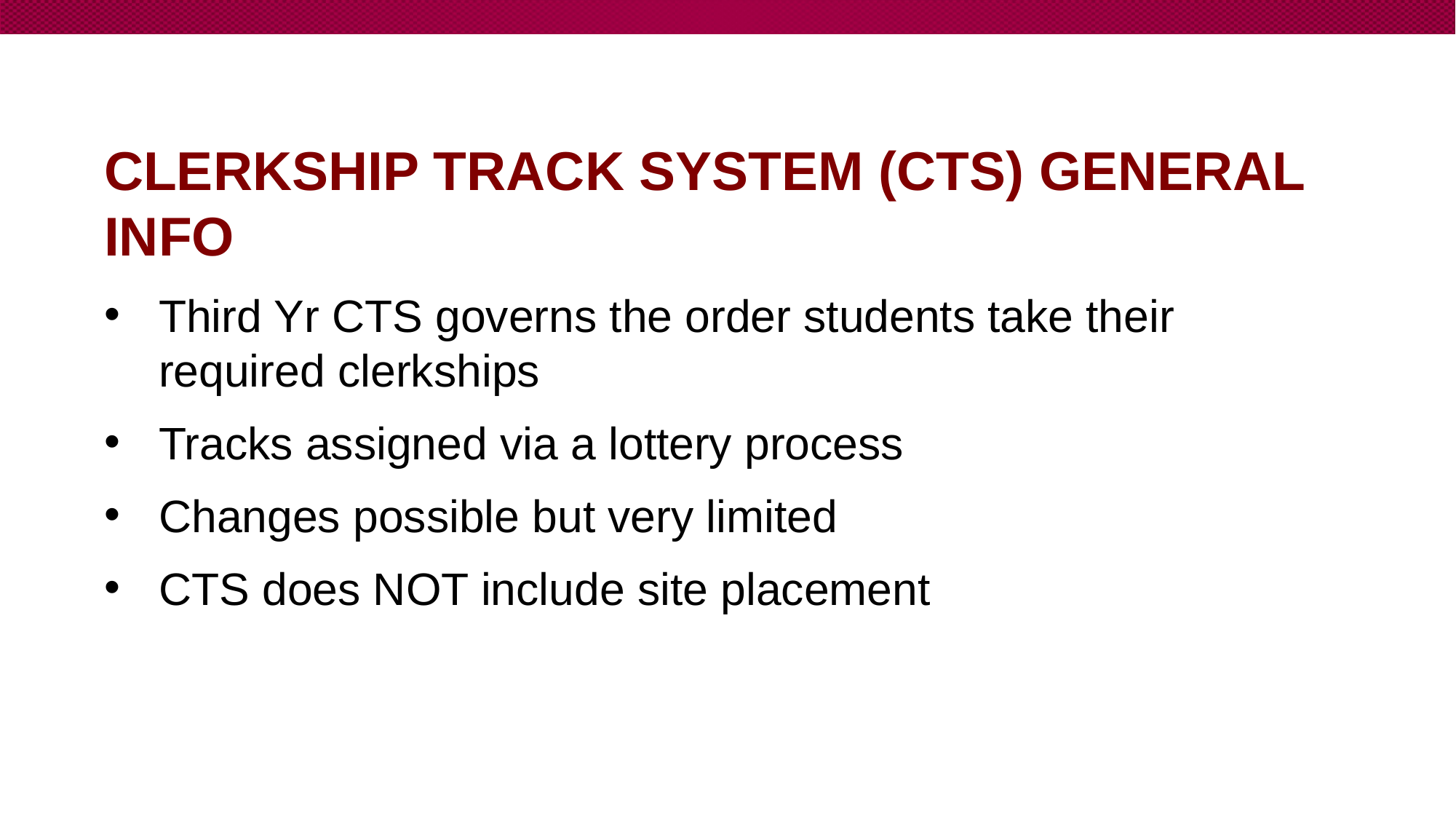

# CLERKSHIP TRACK SYSTEM (cts) General info
Third Yr CTS governs the order students take their required clerkships
Tracks assigned via a lottery process
Changes possible but very limited
CTS does NOT include site placement